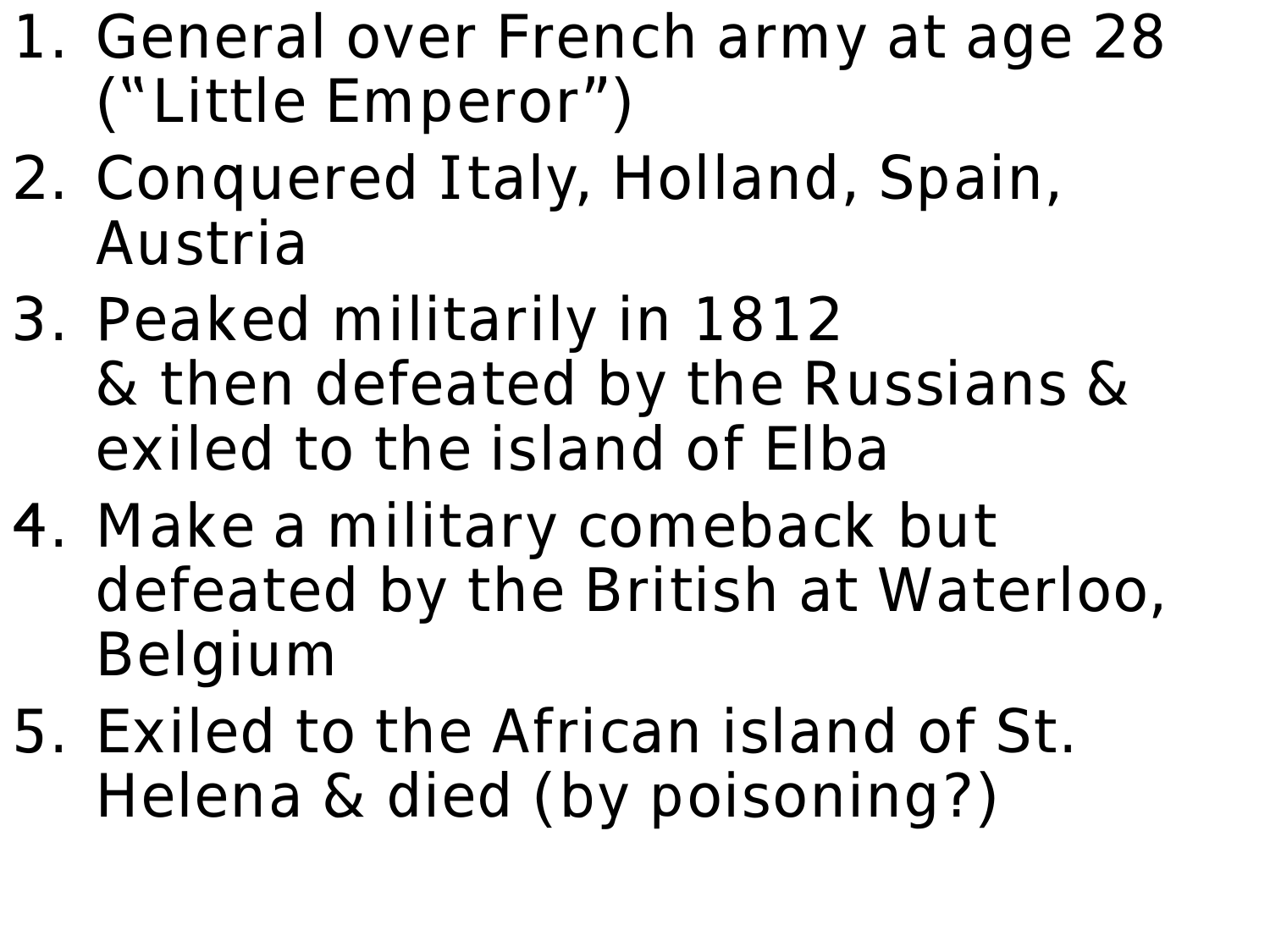

General over French army at age 28
(“Little Emperor”)
Conquered Italy, Holland, Spain, Austria
Peaked militarily in 1812
& then defeated by the Russians & exiled to the island of Elba
Make a military comeback but defeated by the British at Waterloo, Belgium
Exiled to the African island of St. Helena & died (by poisoning?)